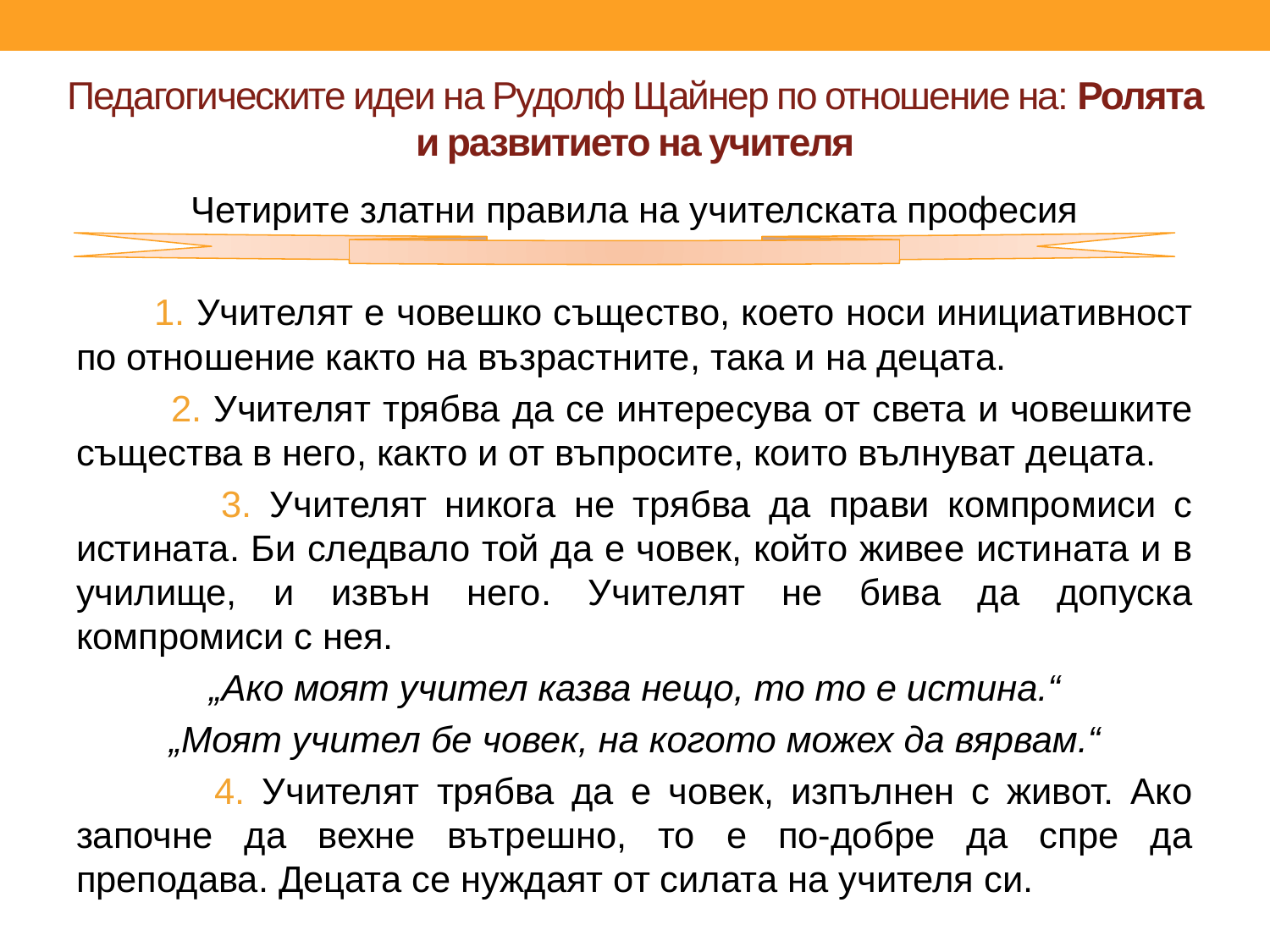

# Педагогическите идеи на Рудолф Щайнер по отношение на: Ролята и развитието на учителя
Четирите златни правила на учителската професия

       1. Учителят е човешко същество, което носи инициативност по отношение както на възрастните, така и на децата.
        2. Учителят трябва да се интересува от света и човешките същества в него, както и от въпросите, които вълнуват децата.
        3. Учителят никога не трябва да прави компромиси с истината. Би следвало той да е човек, който живее истината и в училище, и извън него. Учителят не бива да допуска компромиси с нея.
„Ако моят учител казва нещо, то то е истина.“
„Моят учител бе човек, на когото можех да вярвам.“
        4. Учителят трябва да е човек, изпълнен с живот. Ако започне да вехне вътрешно, то е по-добре да спре да преподава. Децата се нуждаят от силата на учителя си.